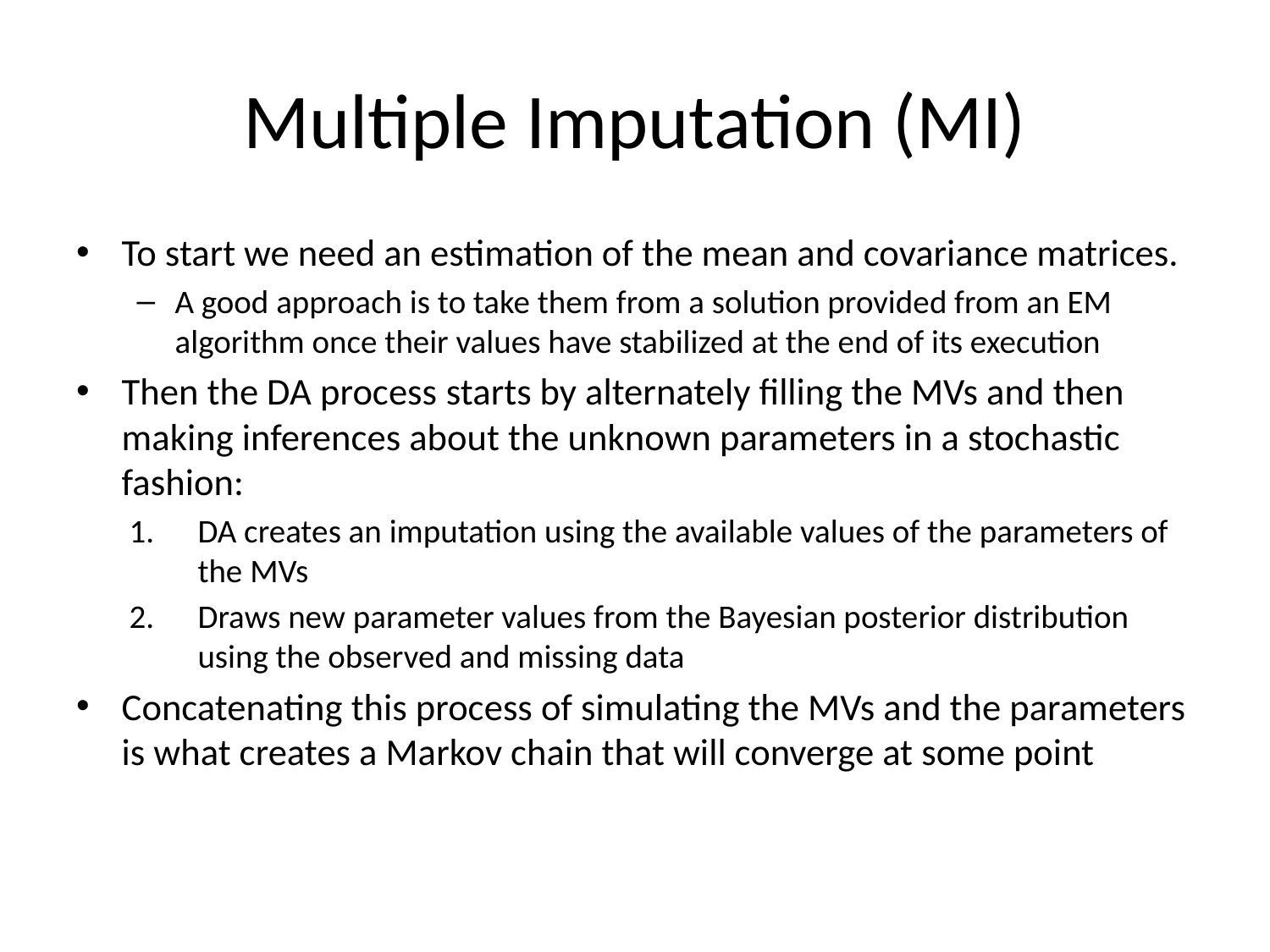

# Multiple Imputation (MI)
To start we need an estimation of the mean and covariance matrices.
A good approach is to take them from a solution provided from an EM algorithm once their values have stabilized at the end of its execution
Then the DA process starts by alternately filling the MVs and then making inferences about the unknown parameters in a stochastic fashion:
DA creates an imputation using the available values of the parameters of the MVs
Draws new parameter values from the Bayesian posterior distribution using the observed and missing data
Concatenating this process of simulating the MVs and the parameters is what creates a Markov chain that will converge at some point